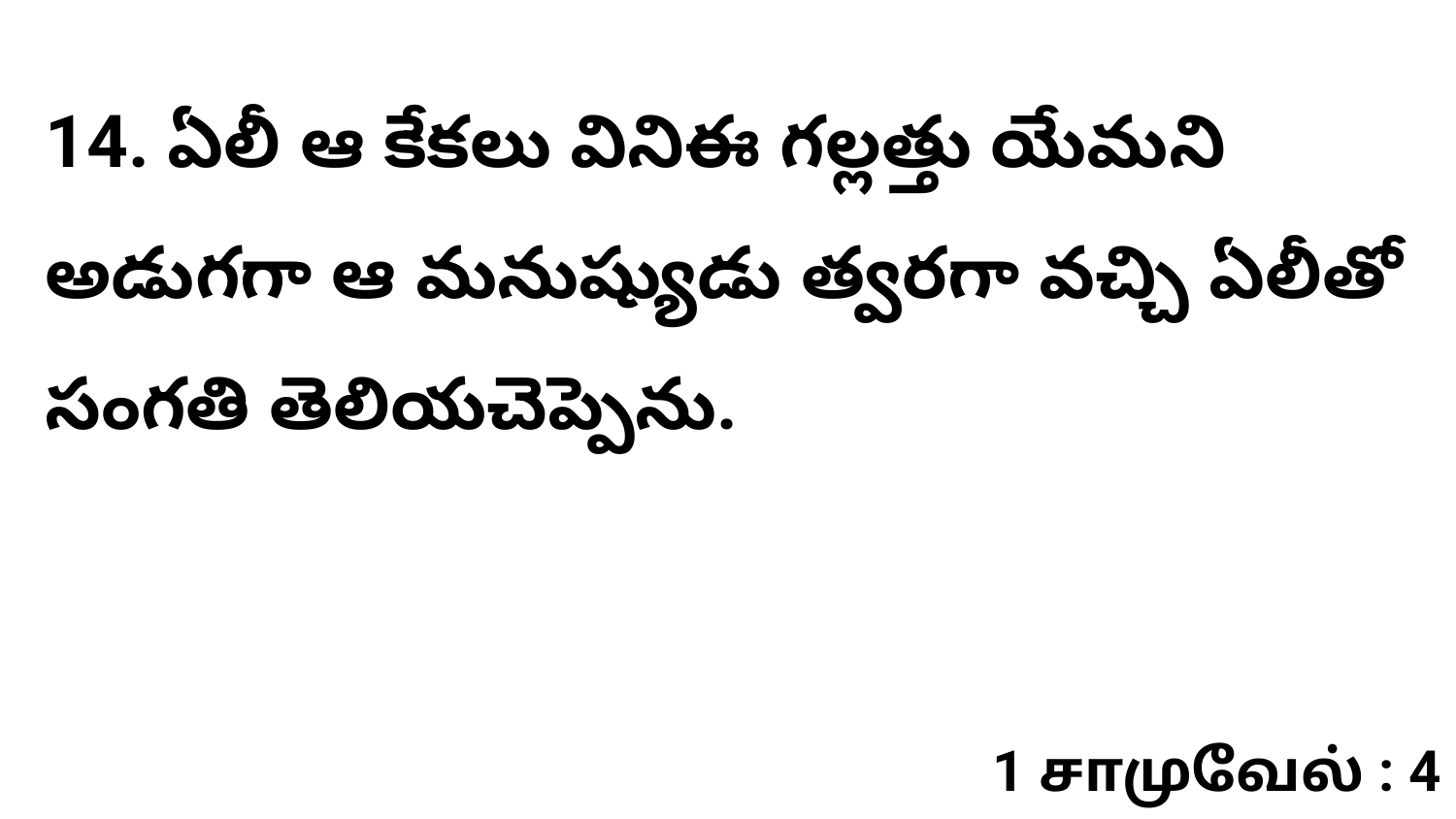

14. ఏలీ ఆ కేకలు వినిఈ గల్లత్తు యేమని అడుగగా ఆ మనుష్యుడు త్వరగా వచ్చి ఏలీతో సంగతి తెలియచెప్పెను.
1 சாமுவேல் : 4